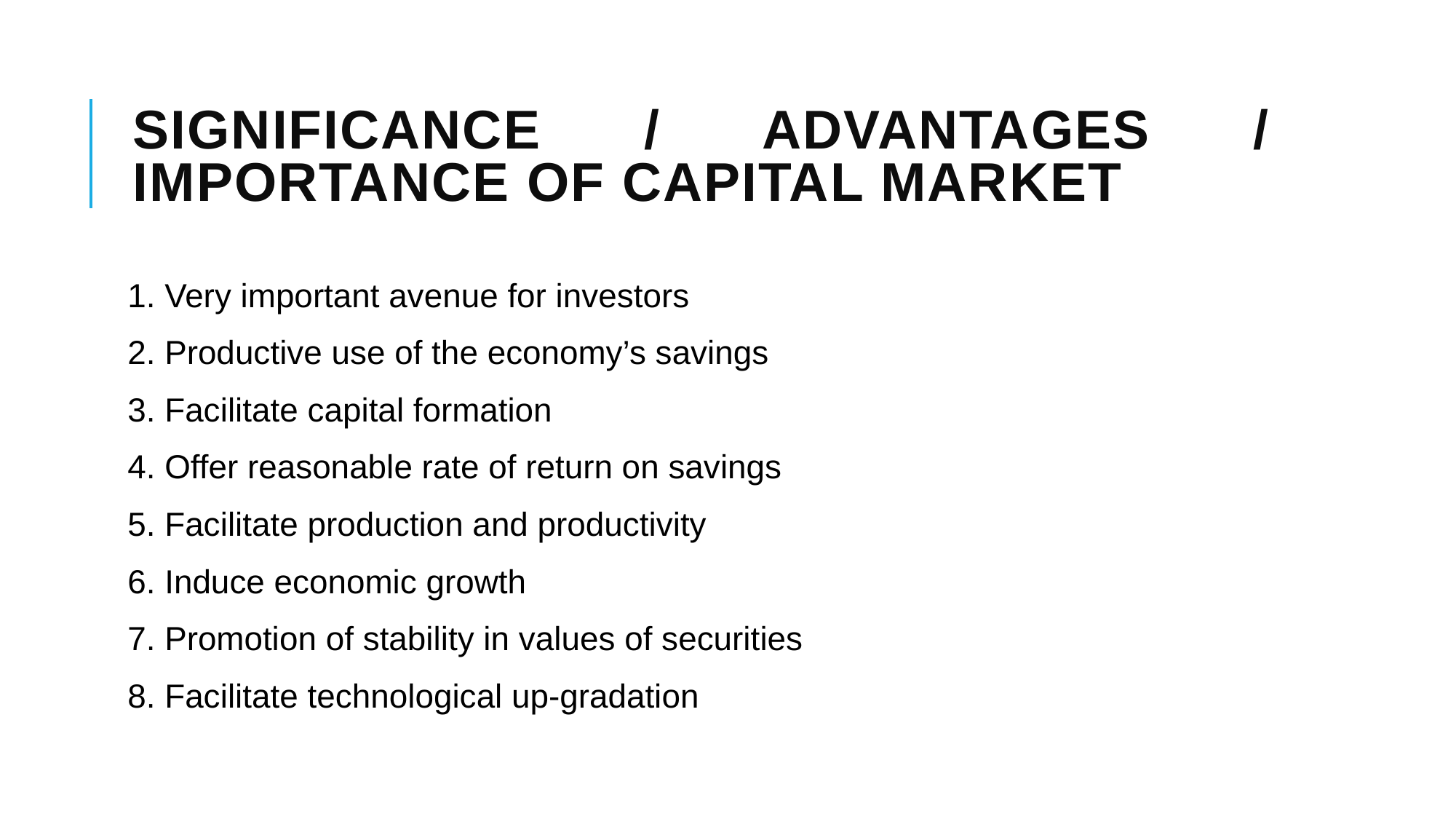

# Significance / Advantages / Importance of Capital Market
1. Very important avenue for investors
2. Productive use of the economy’s savings
3. Facilitate capital formation
4. Offer reasonable rate of return on savings
5. Facilitate production and productivity
6. Induce economic growth
7. Promotion of stability in values of securities
8. Facilitate technological up-gradation